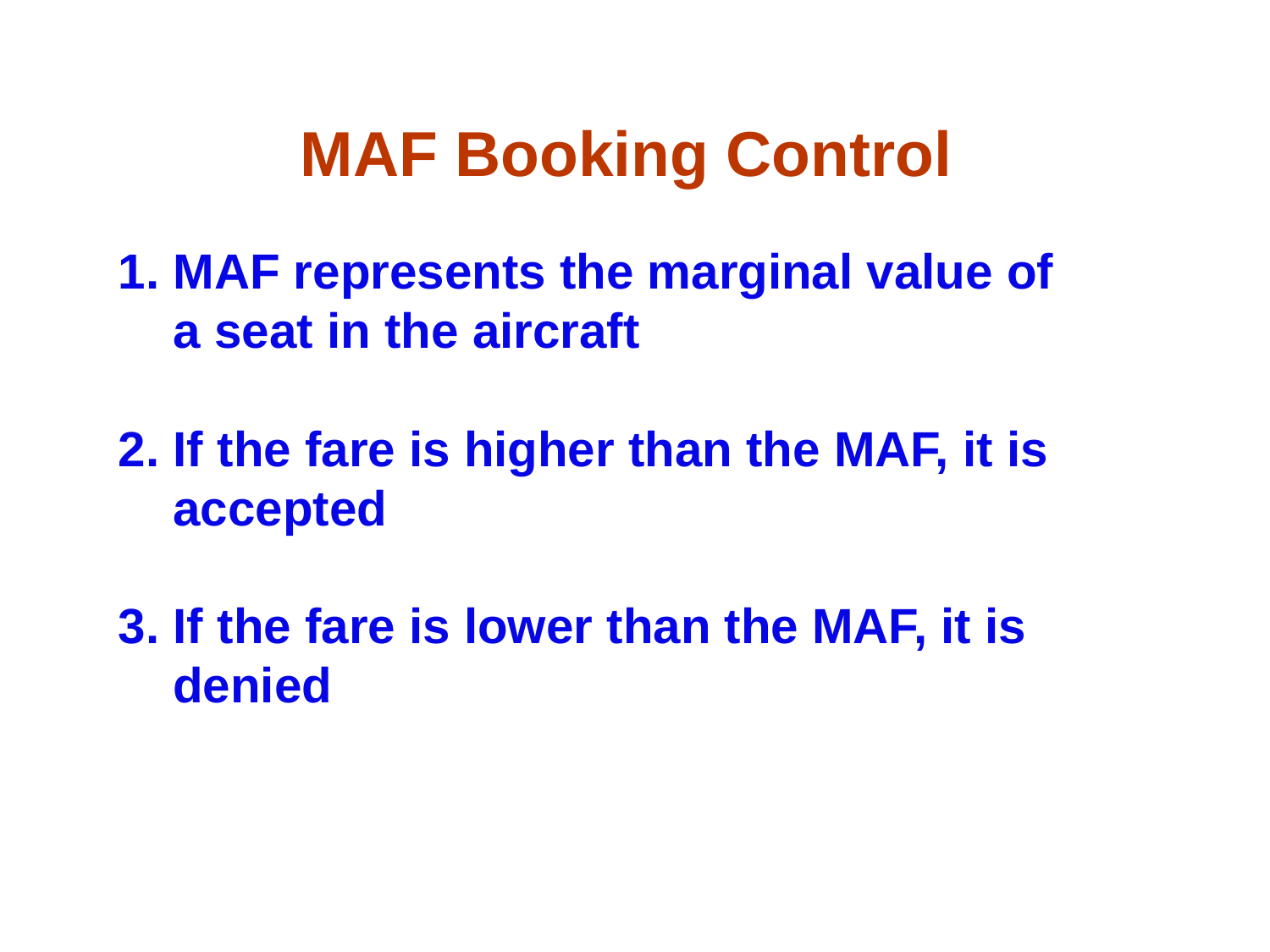

# MAF Booking Control
1. MAF represents the marginal value of
    a seat in the aircraft

2. If the fare is higher than the MAF, it is accepted

3. If the fare is lower than the MAF, it is denied

Basics of RM in Airlines